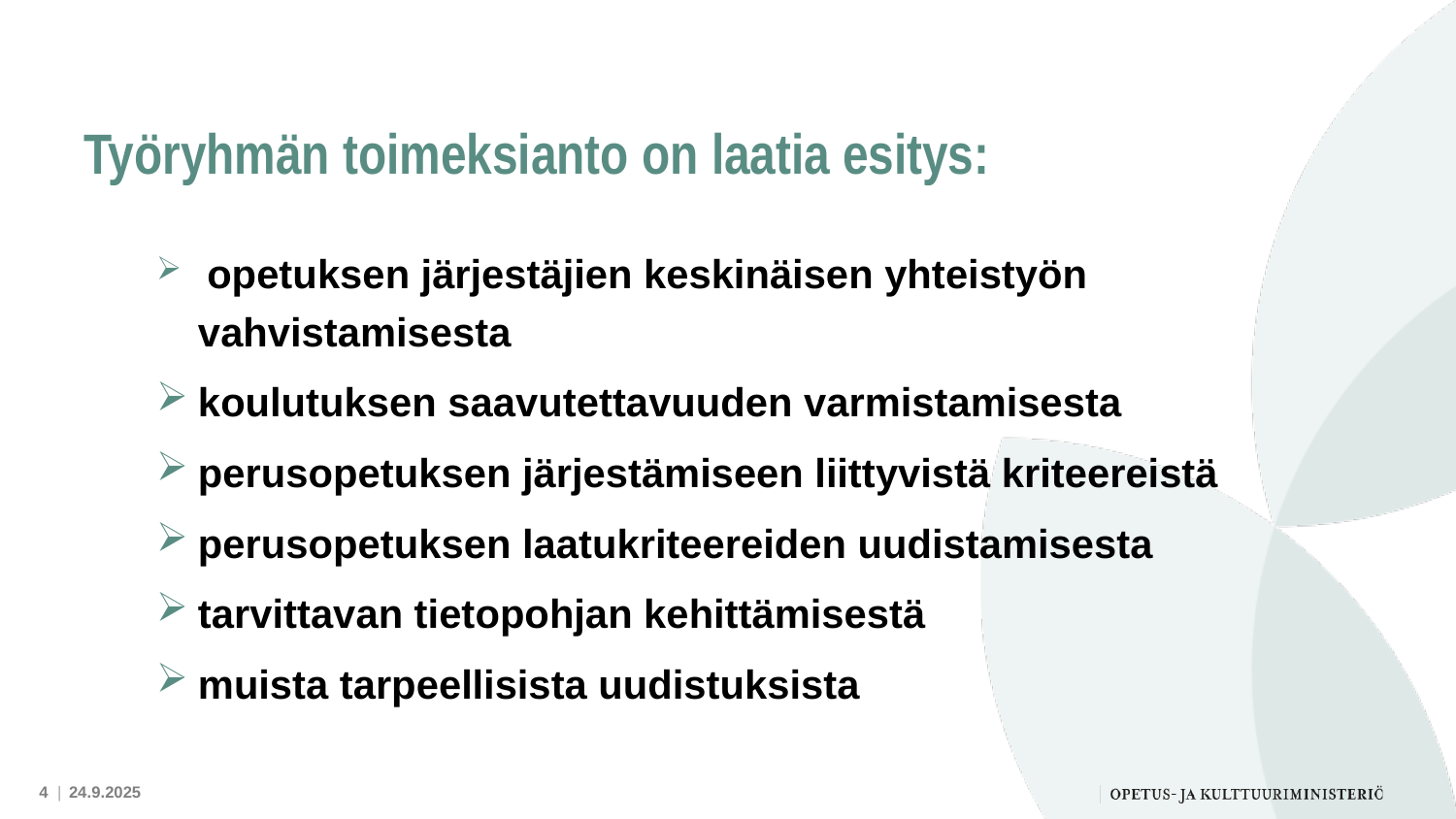

# Työryhmän toimeksianto on laatia esitys:

 opetuksen järjestäjien keskinäisen yhteistyön vahvistamisesta
koulutuksen saavutettavuuden varmistamisesta
perusopetuksen järjestämiseen liittyvistä kriteereistä
perusopetuksen laatukriteereiden uudistamisesta
tarvittavan tietopohjan kehittämisestä
muista tarpeellisista uudistuksista

4  |
24.9.2025